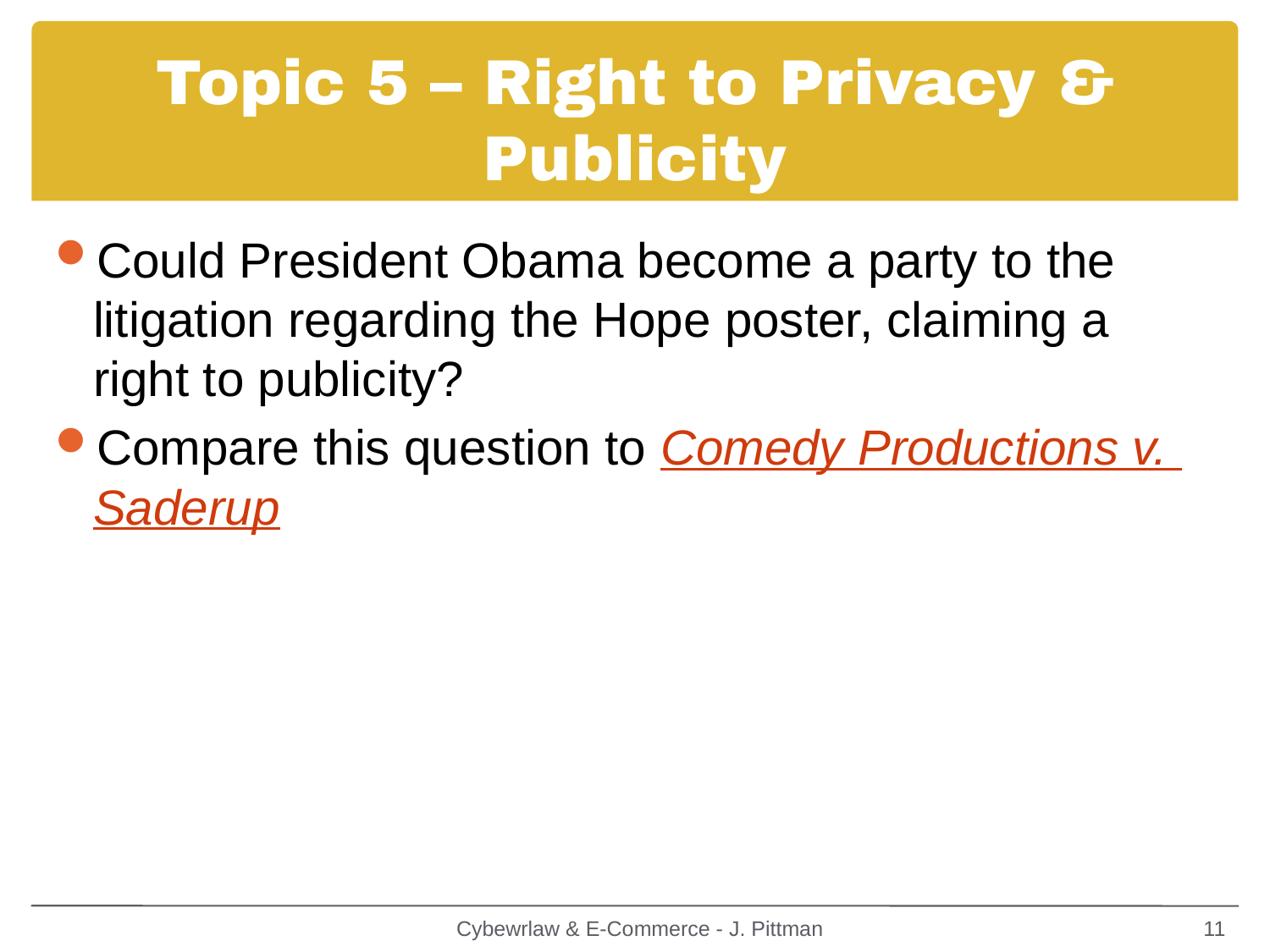

# Topic 5 – Right to Privacy & Publicity
Could President Obama become a party to the litigation regarding the Hope poster, claiming a right to publicity?
Compare this question to Comedy Productions v. Saderup
Cybewrlaw & E-Commerce - J. Pittman
11